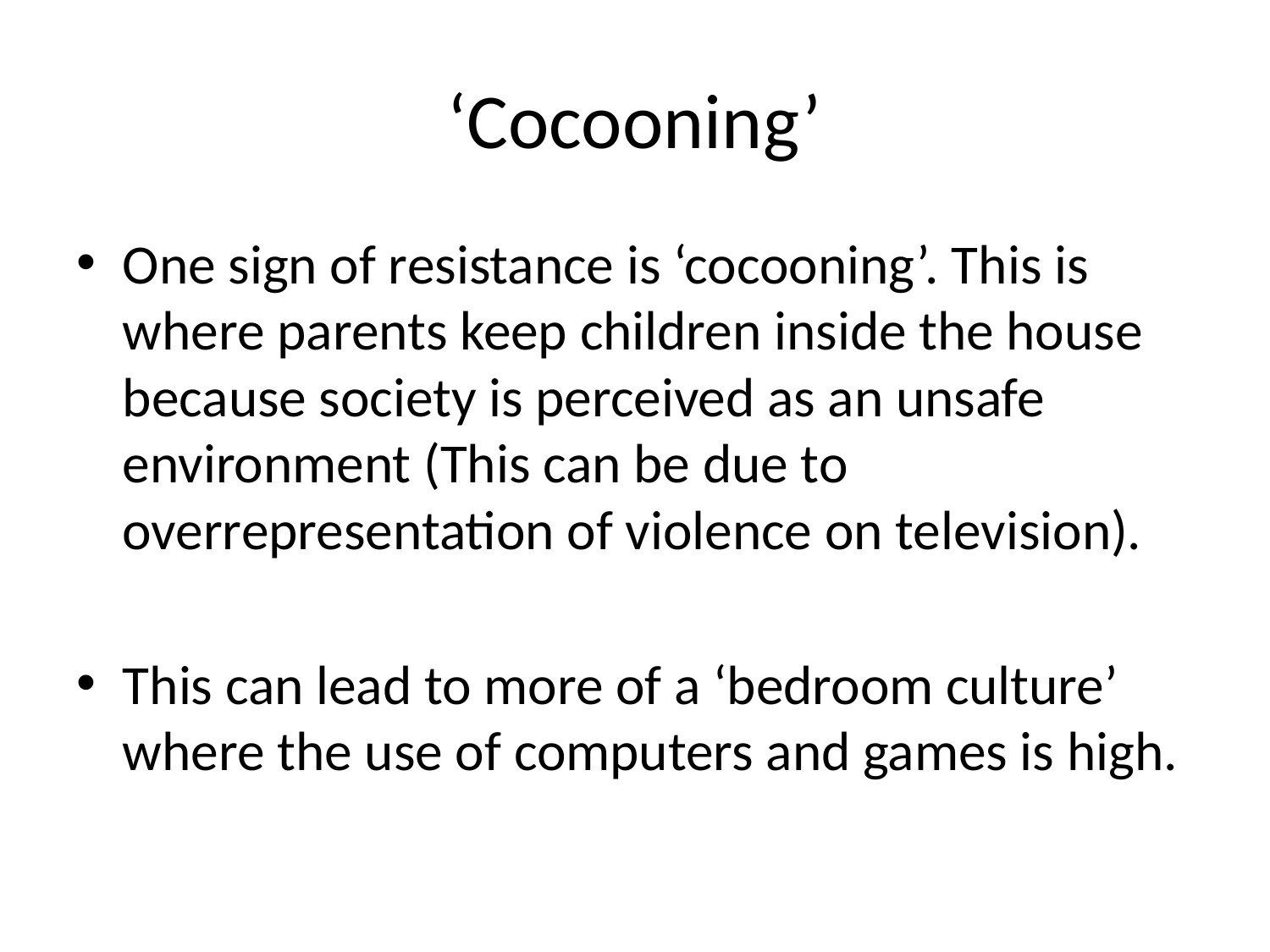

# ‘Cocooning’
One sign of resistance is ‘cocooning’. This is where parents keep children inside the house because society is perceived as an unsafe environment (This can be due to overrepresentation of violence on television).

This can lead to more of a ‘bedroom culture’ where the use of computers and games is high.